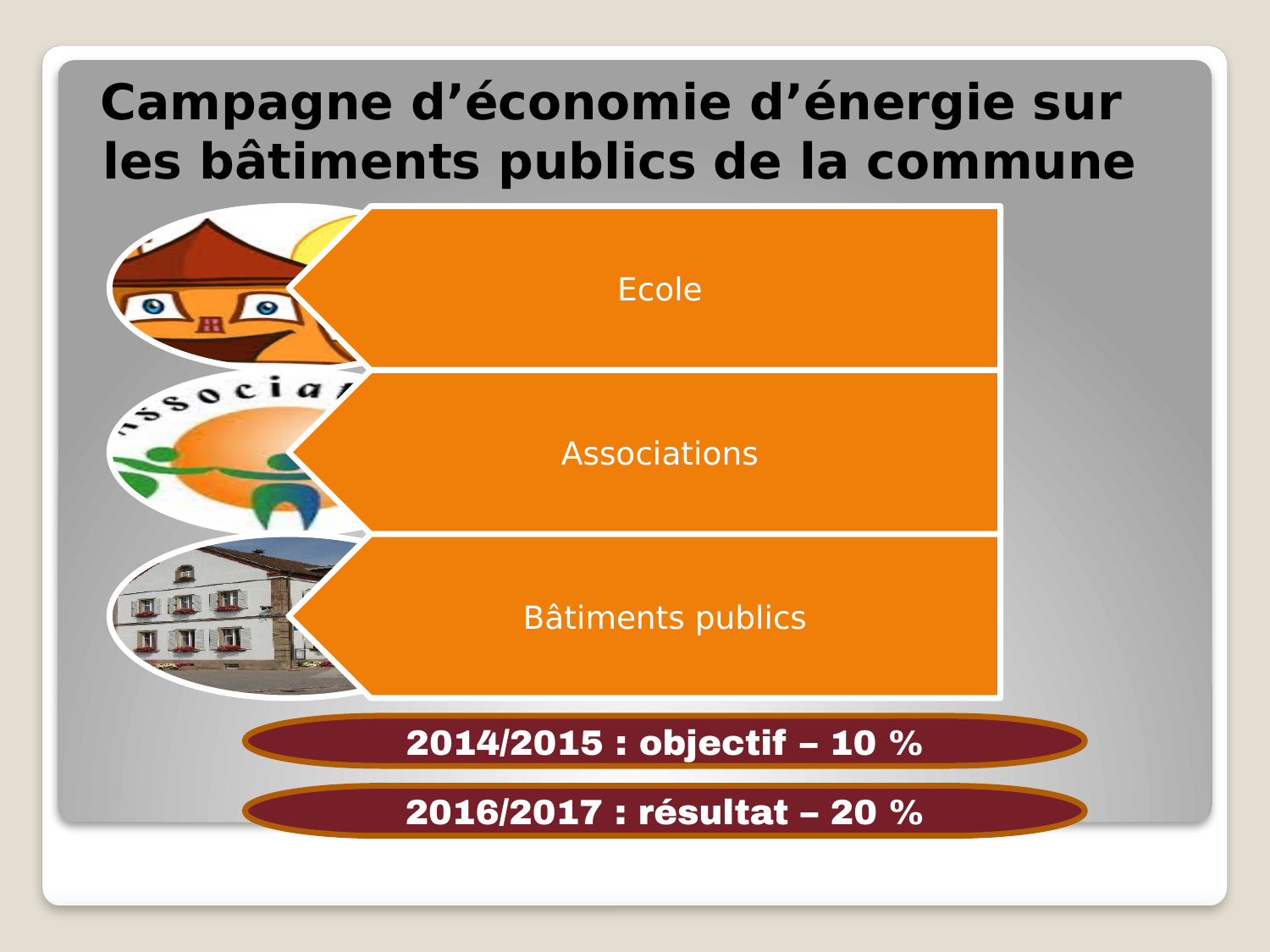

# Campagne d’économie d’énergie sur les bâtiments publics de la commune
Ecole
Associations
Bâtiments publics
2014/2015 : objectif – 10 %
2016/2017 : résultat – 20 %